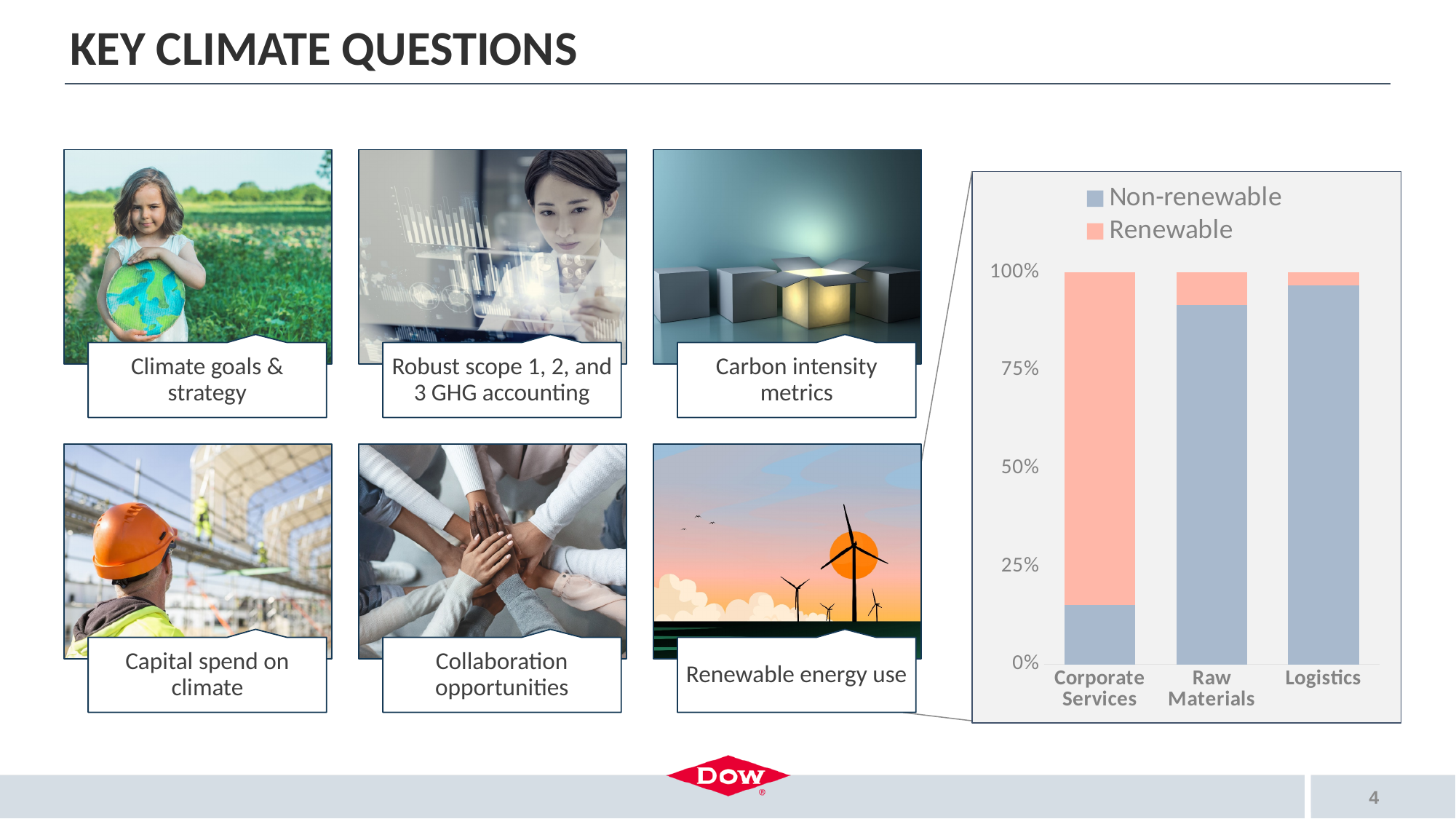

# Key climate questions
Climate goals & strategy
Robust scope 1, 2, and 3 GHG accounting
Carbon intensity metrics
Capital spend on climate
Collaboration opportunities
Renewable energy use

### Chart

| Category | Non-renewable | Renewable  |
|---|---|---|
| Corporate Services | 2871336.0 | 16038785.0 |
| Raw Materials | 979502236.9900001 | 88242982.30999999 |
| Logistics | 615456397.1899999 | 20529255.32 |
4